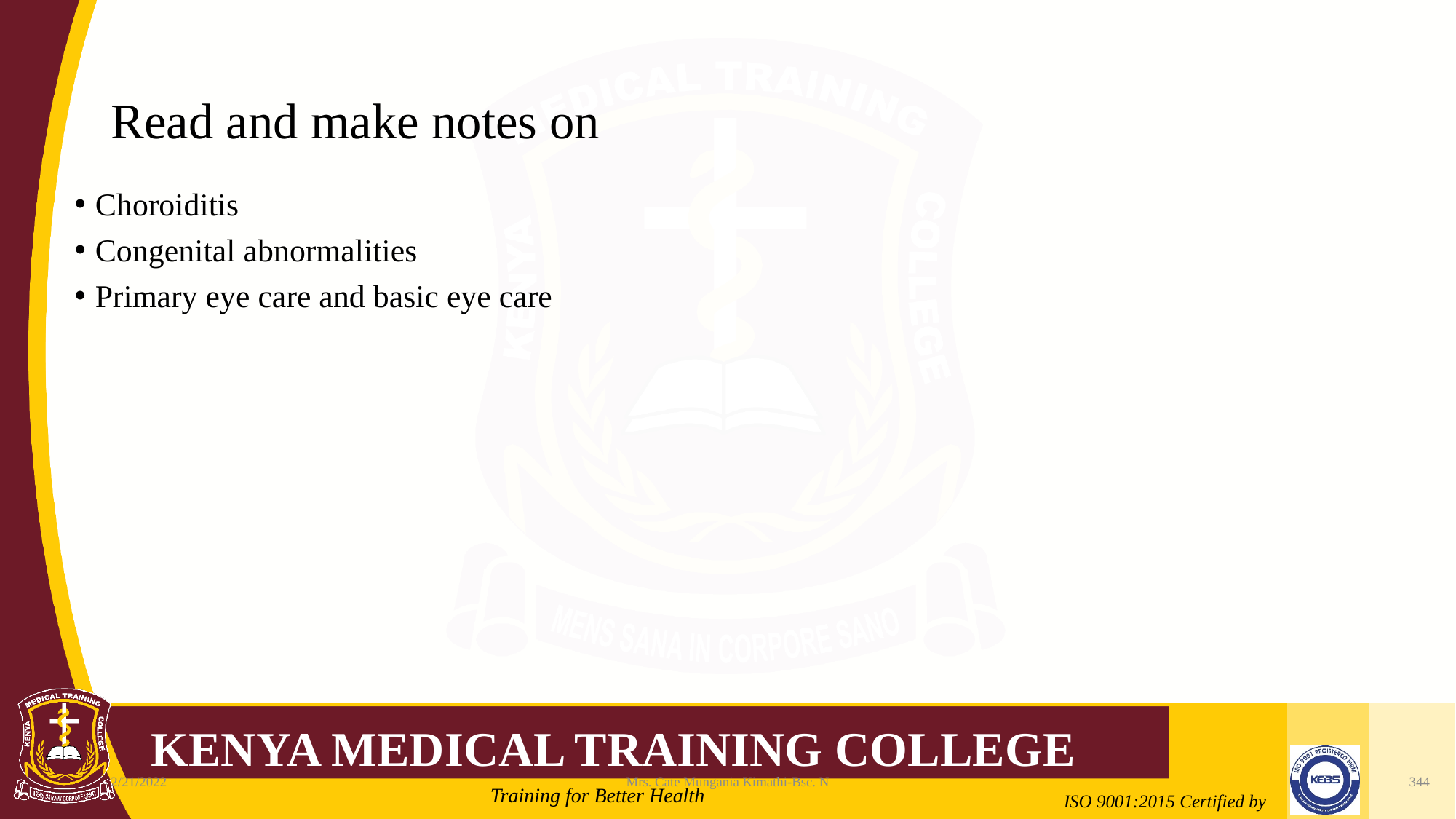

# Read and make notes on
Choroiditis
Congenital abnormalities
Primary eye care and basic eye care

2/21/2022
Mrs. Cate Mungania Kimathi-Bsc. N
344